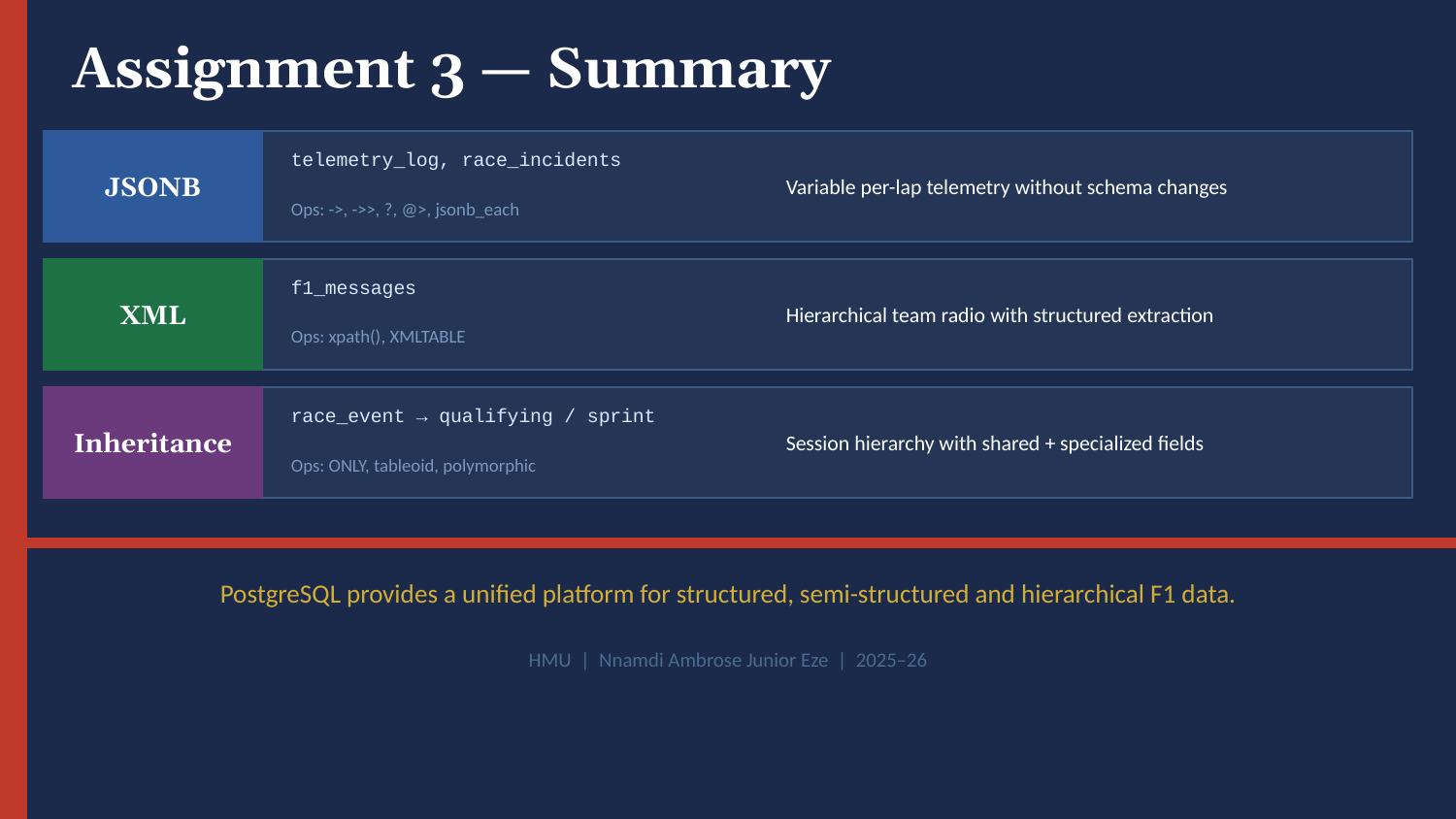

Assignment 3 — Summary

JSONB
telemetry_log, race_incidents
Variable per-lap telemetry without schema changes
Ops: ->, ->>, ?, @>, jsonb_each

XML
f1_messages
Hierarchical team radio with structured extraction
Ops: xpath(), XMLTABLE

Inheritance
race_event → qualifying / sprint
Session hierarchy with shared + specialized fields
Ops: ONLY, tableoid, polymorphic

PostgreSQL provides a unified platform for structured, semi-structured and hierarchical F1 data.
HMU  |  Nnamdi Ambrose Junior Eze  |  2025–26